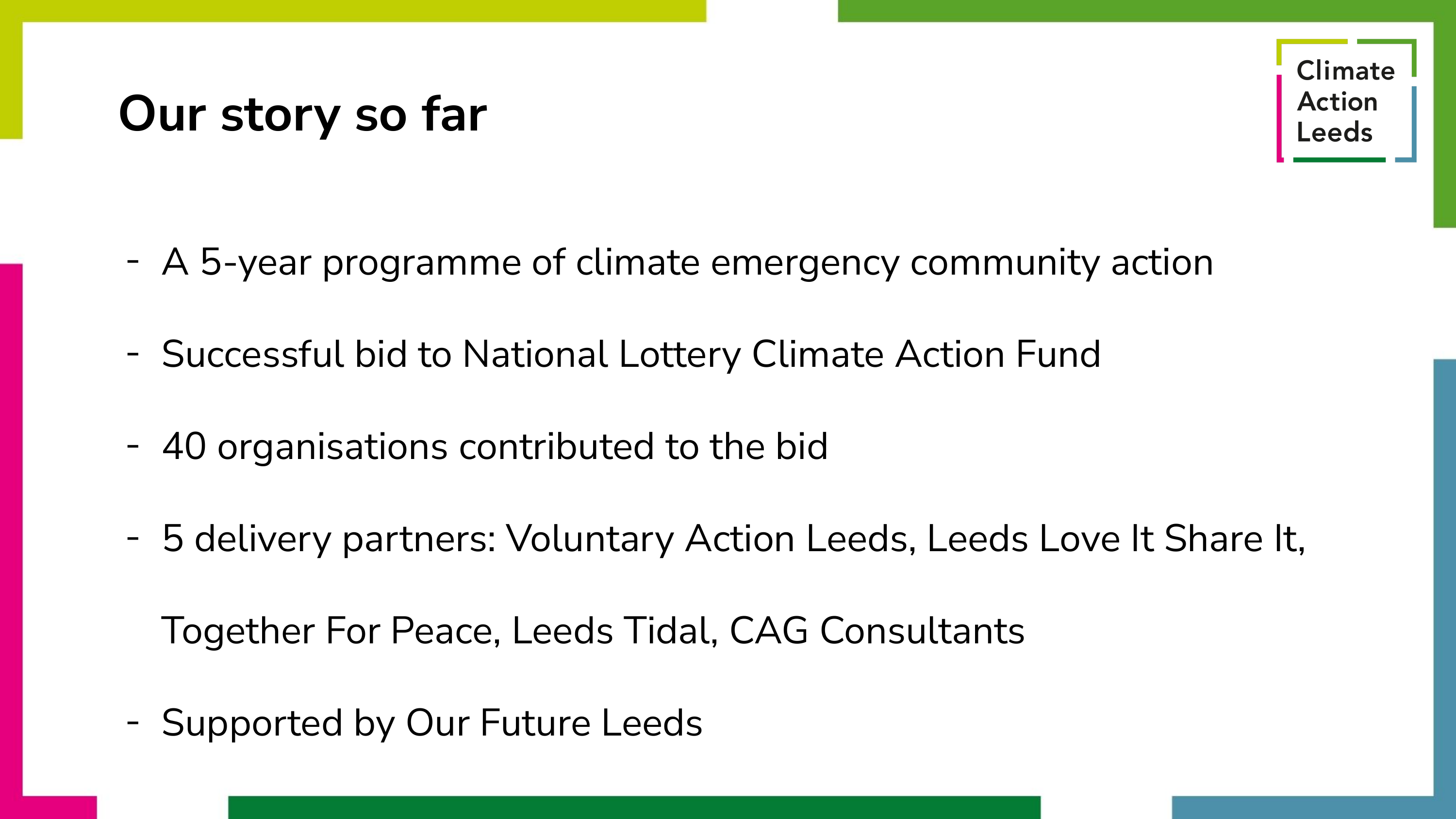

# Our story so far
A 5-year programme of climate emergency community action
Successful bid to National Lottery Climate Action Fund
40 organisations contributed to the bid
5 delivery partners: Voluntary Action Leeds, Leeds Love It Share It,
Together For Peace, Leeds Tidal, CAG Consultants
Supported by Our Future Leeds